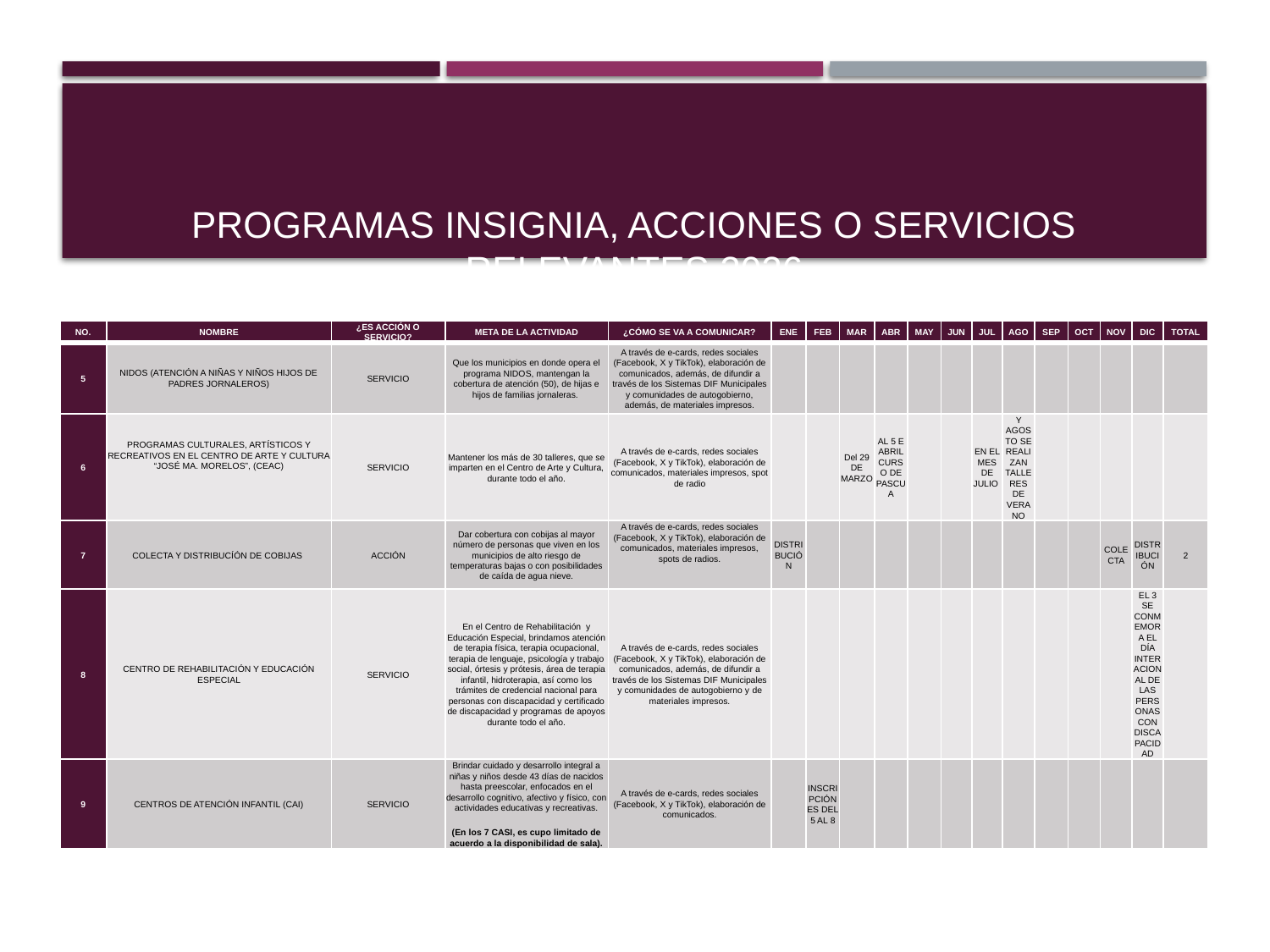

# PROGRAMAS INSIGNIA, ACCIONES O SERVICIOS RELEVANTES 2026
| NO. | NOMBRE | ¿ES ACCIÓN O SERVICIO? | META DE LA ACTIVIDAD | ¿CÓMO SE VA A COMUNICAR? | ENE | FEB | MAR | ABR | MAY | JUN | JUL | AGO | SEP | OCT | NOV | DIC | TOTAL |
| --- | --- | --- | --- | --- | --- | --- | --- | --- | --- | --- | --- | --- | --- | --- | --- | --- | --- |
| 5 | NIDOS (ATENCIÓN A NIÑAS Y NIÑOS HIJOS DE PADRES JORNALEROS) | SERVICIO | Que los municipios en donde opera el programa NIDOS, mantengan la cobertura de atención (50), de hijas e hijos de familias jornaleras. | A través de e-cards, redes sociales (Facebook, X y TikTok), elaboración de comunicados, además, de difundir a través de los Sistemas DIF Municipales y comunidades de autogobierno, además, de materiales impresos. |  |  |  |  |  |  |  |  |  |  |  |  |  |
| 6 | PROGRAMAS CULTURALES, ARTÍSTICOS Y RECREATIVOS EN EL CENTRO DE ARTE Y CULTURA “JOSÉ MA. MORELOS”, (CEAC) | SERVICIO | Mantener los más de 30 talleres, que se imparten en el Centro de Arte y Cultura, durante todo el año. | A través de e-cards, redes sociales (Facebook, X y TikTok), elaboración de comunicados, materiales impresos, spot de radio |  |  | Del 29 DE MARZO | AL 5 E ABRIL CURSO DE PASCUA |  |  | EN EL MES DE JULIO | Y AGOSTO SE REALIZAN TALLERES DE VERANO |  |  |  |  |  |
| 7 | COLECTA Y DISTRIBUCÍÓN DE COBIJAS | ACCIÓN | Dar cobertura con cobijas al mayor número de personas que viven en los municipios de alto riesgo de temperaturas bajas o con posibilidades de caída de agua nieve. | A través de e-cards, redes sociales (Facebook, X y TikTok), elaboración de comunicados, materiales impresos, spots de radios. | DISTRIBUCIÓN |  |  |  |  |  |  |  |  |  | COLECTA | DISTRIBUCIÓN | 2 |
| 8 | CENTRO DE REHABILITACIÓN Y EDUCACIÓN ESPECIAL | SERVICIO | En el Centro de Rehabilitación y Educación Especial, brindamos atención de terapia física, terapia ocupacional, terapia de lenguaje, psicología y trabajo social, órtesis y prótesis, área de terapia infantil, hidroterapia, así como los trámites de credencial nacional para personas con discapacidad y certificado de discapacidad y programas de apoyos durante todo el año. | A través de e-cards, redes sociales (Facebook, X y TikTok), elaboración de comunicados, además, de difundir a través de los Sistemas DIF Municipales y comunidades de autogobierno y de materiales impresos. |  |  |  |  |  |  |  |  |  |  |  | EL 3 SE CONMEMORA EL DÍA INTERACIONAL DE LAS PERSONAS CON DISCAPACIDAD |  |
| 9 | CENTROS DE ATENCIÓN INFANTIL (CAI) | SERVICIO | Brindar cuidado y desarrollo integral a niñas y niños desde 43 días de nacidos hasta preescolar, enfocados en el desarrollo cognitivo, afectivo y físico, con actividades educativas y recreativas. (En los 7 CASI, es cupo limitado de acuerdo a la disponibilidad de sala). | A través de e-cards, redes sociales (Facebook, X y TikTok), elaboración de comunicados. |  | INSCRIPCIÓNES DEL 5 AL 8 |  |  |  |  |  |  |  |  |  |  |  |